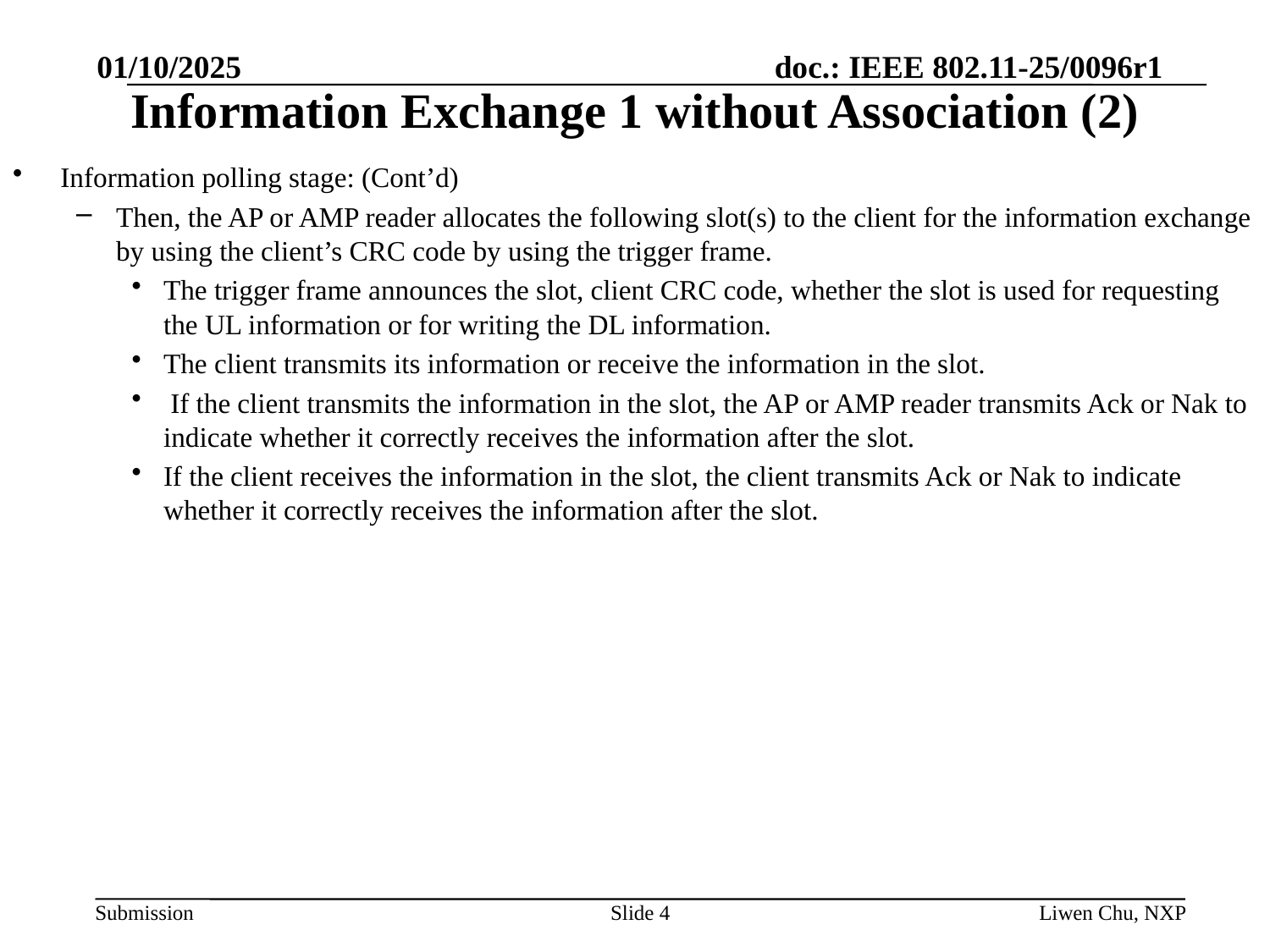

01/10/2025
# Information Exchange 1 without Association (2)
Information polling stage: (Cont’d)
Then, the AP or AMP reader allocates the following slot(s) to the client for the information exchange by using the client’s CRC code by using the trigger frame.
The trigger frame announces the slot, client CRC code, whether the slot is used for requesting the UL information or for writing the DL information.
The client transmits its information or receive the information in the slot.
 If the client transmits the information in the slot, the AP or AMP reader transmits Ack or Nak to indicate whether it correctly receives the information after the slot.
If the client receives the information in the slot, the client transmits Ack or Nak to indicate whether it correctly receives the information after the slot.
Slide 4
Liwen Chu, NXP